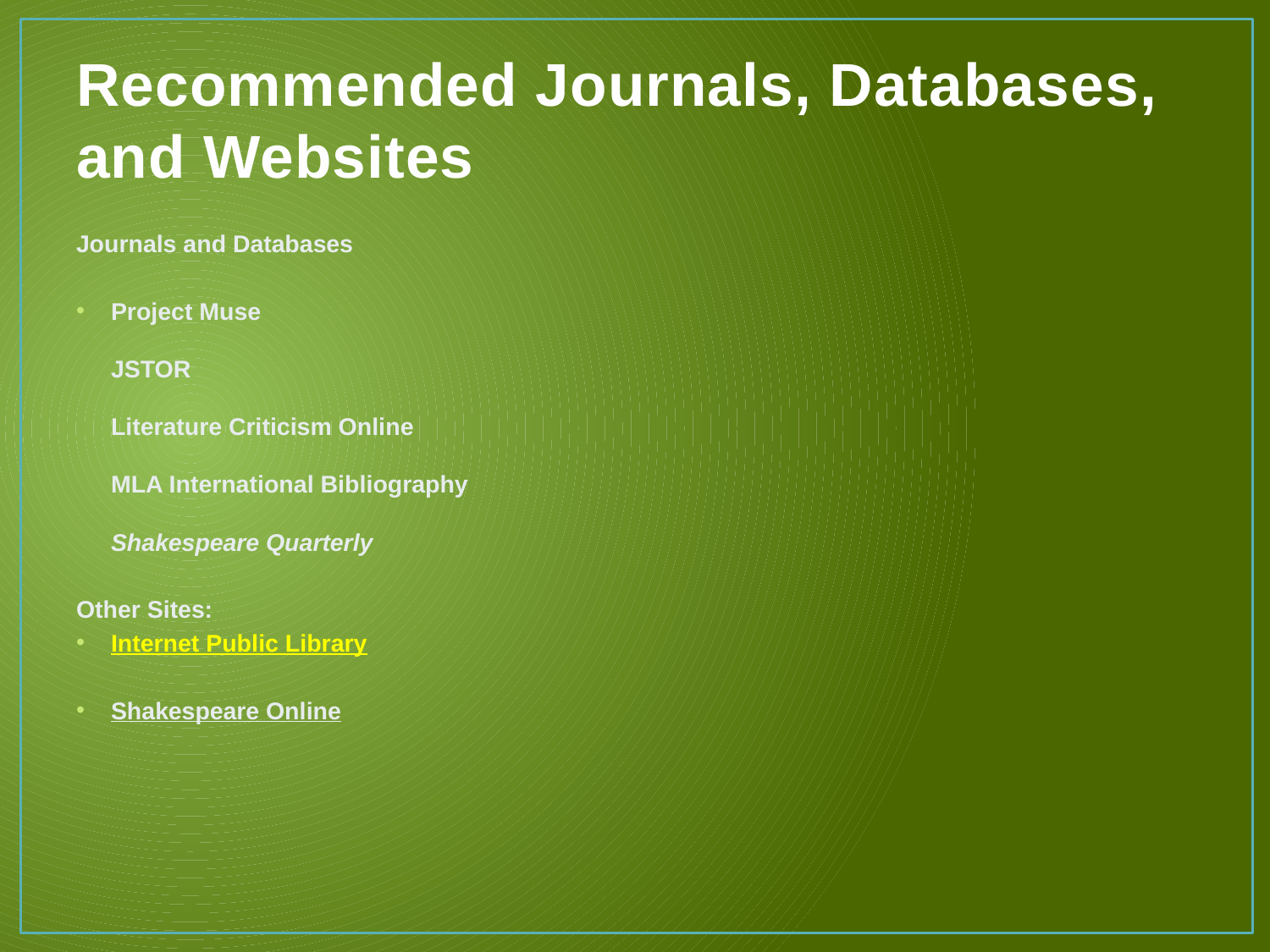

# Recommended Journals, Databases, and Websites
Journals and Databases

Project Muse
JSTOR
Literature Criticism Online
MLA International Bibliography
Shakespeare Quarterly

Other Sites:
Internet Public Library

Shakespeare Online